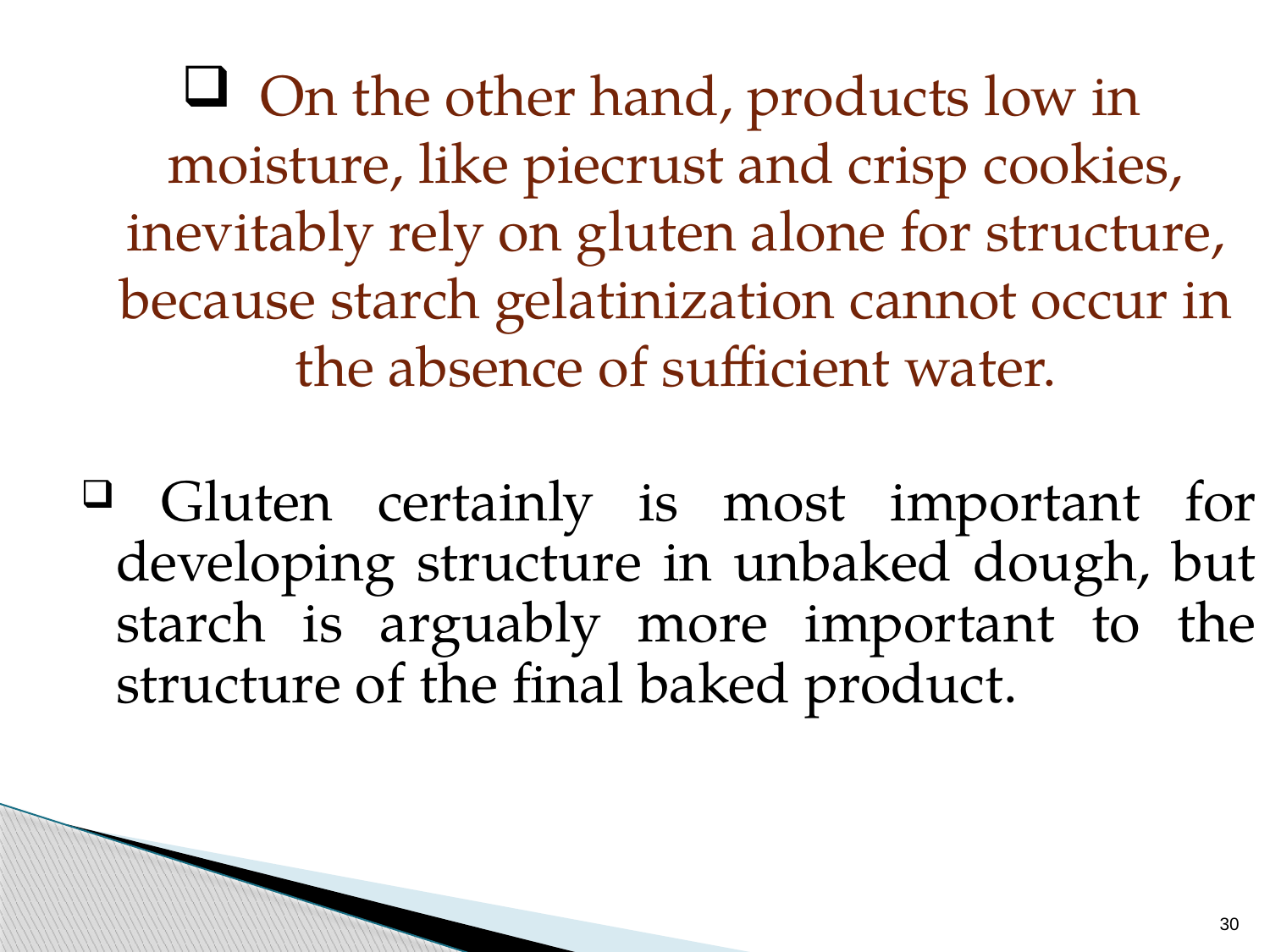

On the other hand, products low in moisture, like piecrust and crisp cookies, inevitably rely on gluten alone for structure, because starch gelatinization cannot occur in the absence of sufficient water.
 Gluten certainly is most important for developing structure in unbaked dough, but starch is arguably more important to the structure of the final baked product.
30